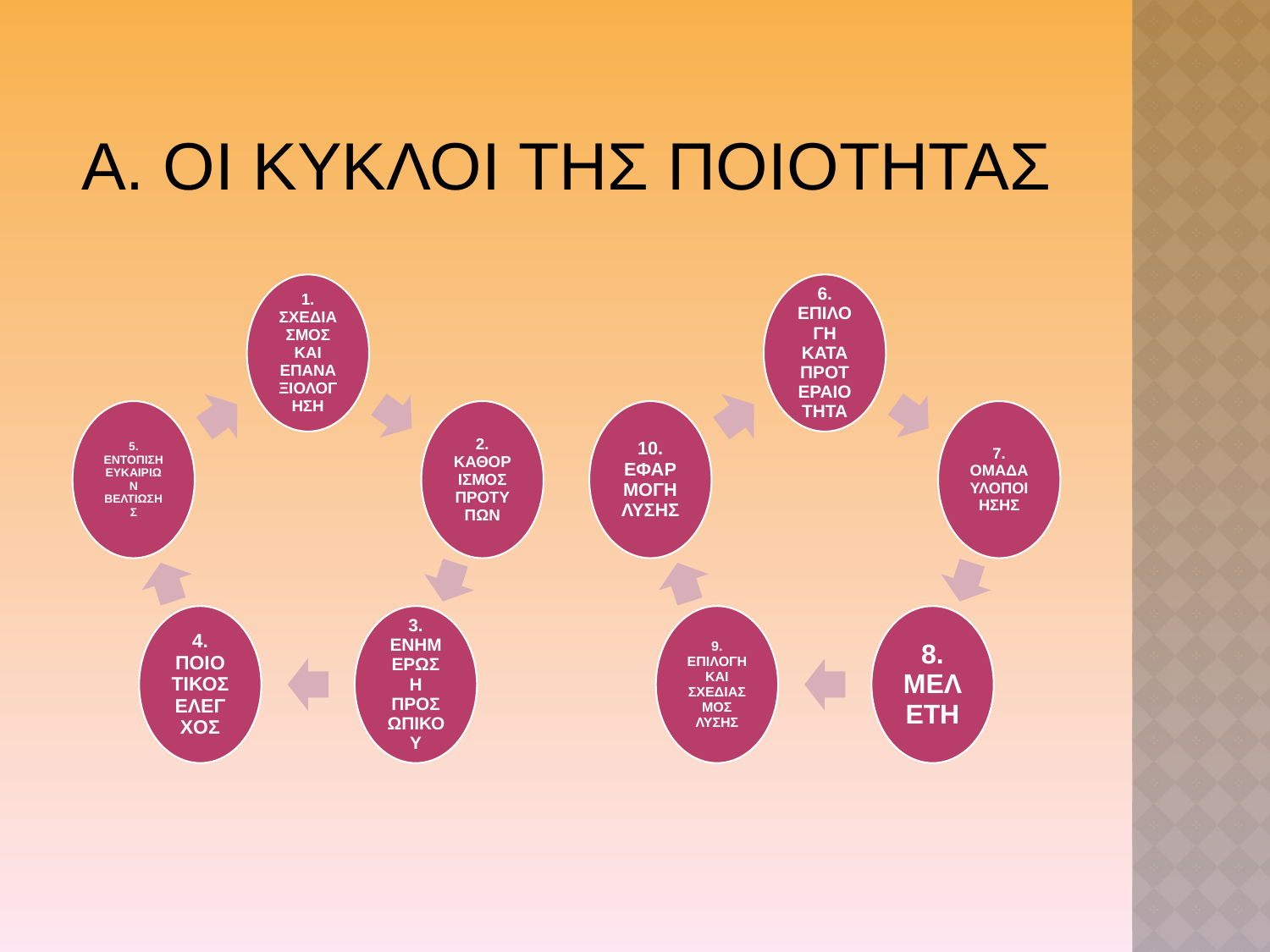

# Α. ΟΙ ΚΥΚΛΟΙ ΤΗΣ ΠΟΙΟΤΗΤΑΣ
1. ΣΧΕΔΙΑΣΜΟΣ ΚΑΙ ΕΠΑΝΑΞΙΟΛΟΓΗΣΗ
2. ΚΑΘΟΡΙΣΜΟΣ ΠΡΟΤΥΠΩΝ
3. ΕΝΗΜΕΡΩΣΗ ΠΡΟΣΩΠΙΚΟΥ
4. ΠΟΙΟΤΙΚΟΣ ΕΛΕΓΧΟΣ
5. ΕΝΤΟΠΙΣΗ ΕΥΚΑΙΡΙΩΝ ΒΕΛΤΙΩΣΗΣ
6. ΕΠΙΛΟΓΗ ΚΑΤΑ ΠΡΟΤΕΡΑΙΟΤΗΤΑ
7. ΟΜΑΔΑ ΥΛΟΠΟΙΗΣΗΣ
8. ΜΕΛΕΤΗ
9. ΕΠΙΛΟΓΗ ΚΑΙ ΣΧΕΔΙΑΣΜΟΣ ΛΥΣΗΣ
10. ΕΦΑΡΜΟΓΗ ΛΥΣΗΣ